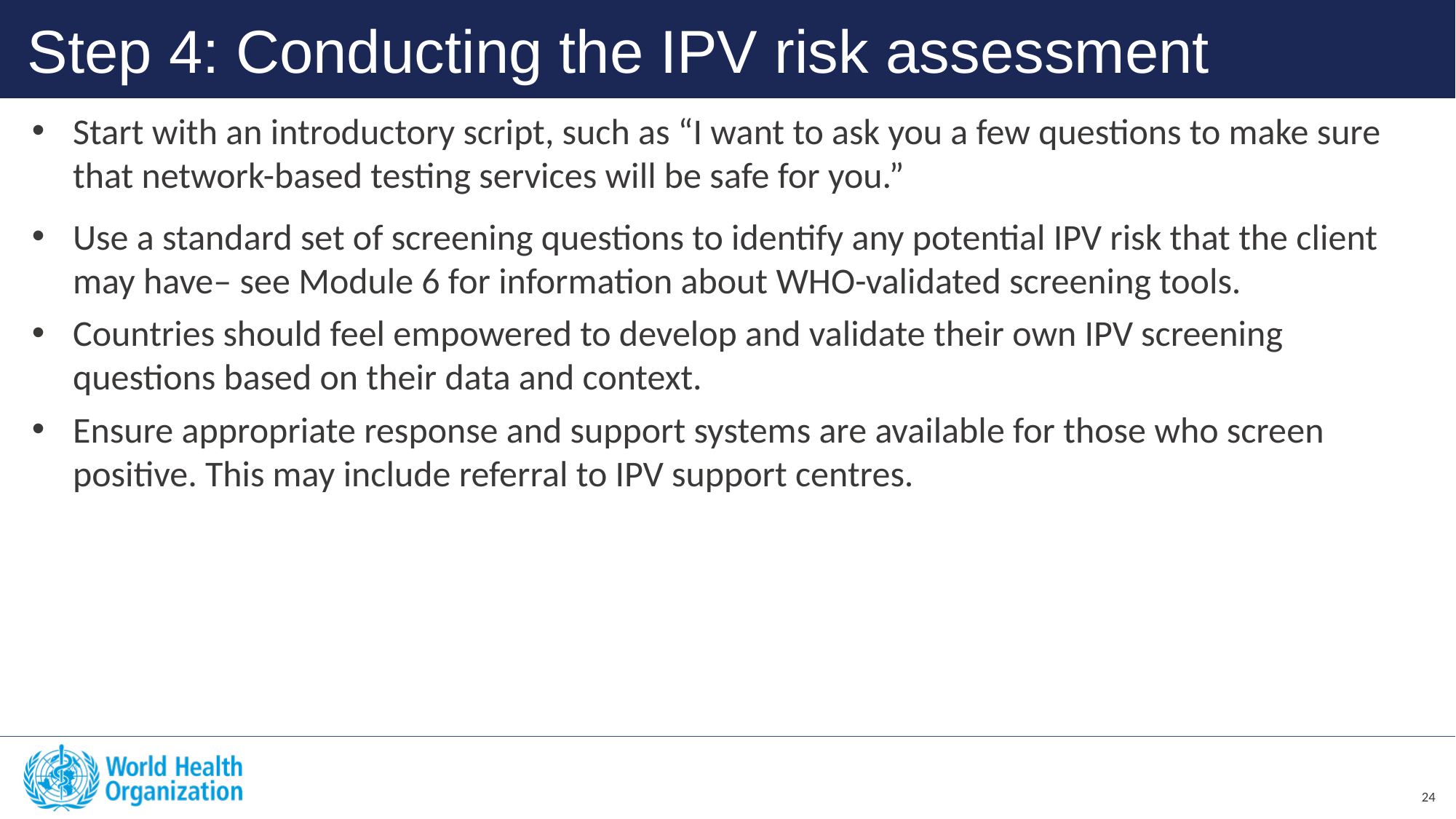

Step 4: Conducting the IPV risk assessment
Start with an introductory script, such as “I want to ask you a few questions to make sure that network-based testing services will be safe for you.”
Use a standard set of screening questions to identify any potential IPV risk that the client may have– see Module 6 for information about WHO-validated screening tools.
Countries should feel empowered to develop and validate their own IPV screening questions based on their data and context.
Ensure appropriate response and support systems are available for those who screen positive. This may include referral to IPV support centres.